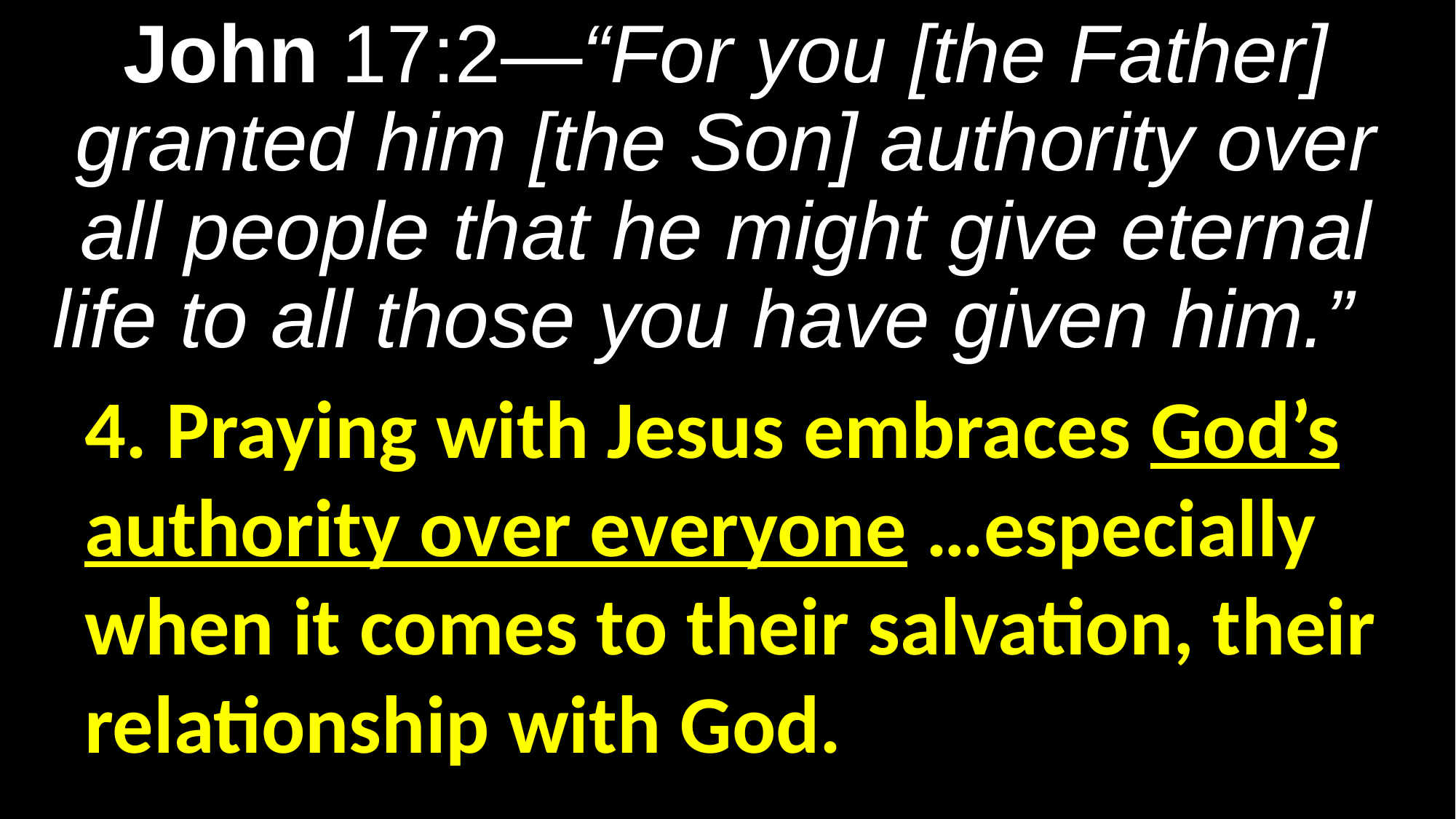

# John 17:2—“For you [the Father] granted him [the Son] authority over all people that he might give eternal life to all those you have given him.”
4. Praying with Jesus embraces God’s authority over everyone …especially when it comes to their salvation, their relationship with God.